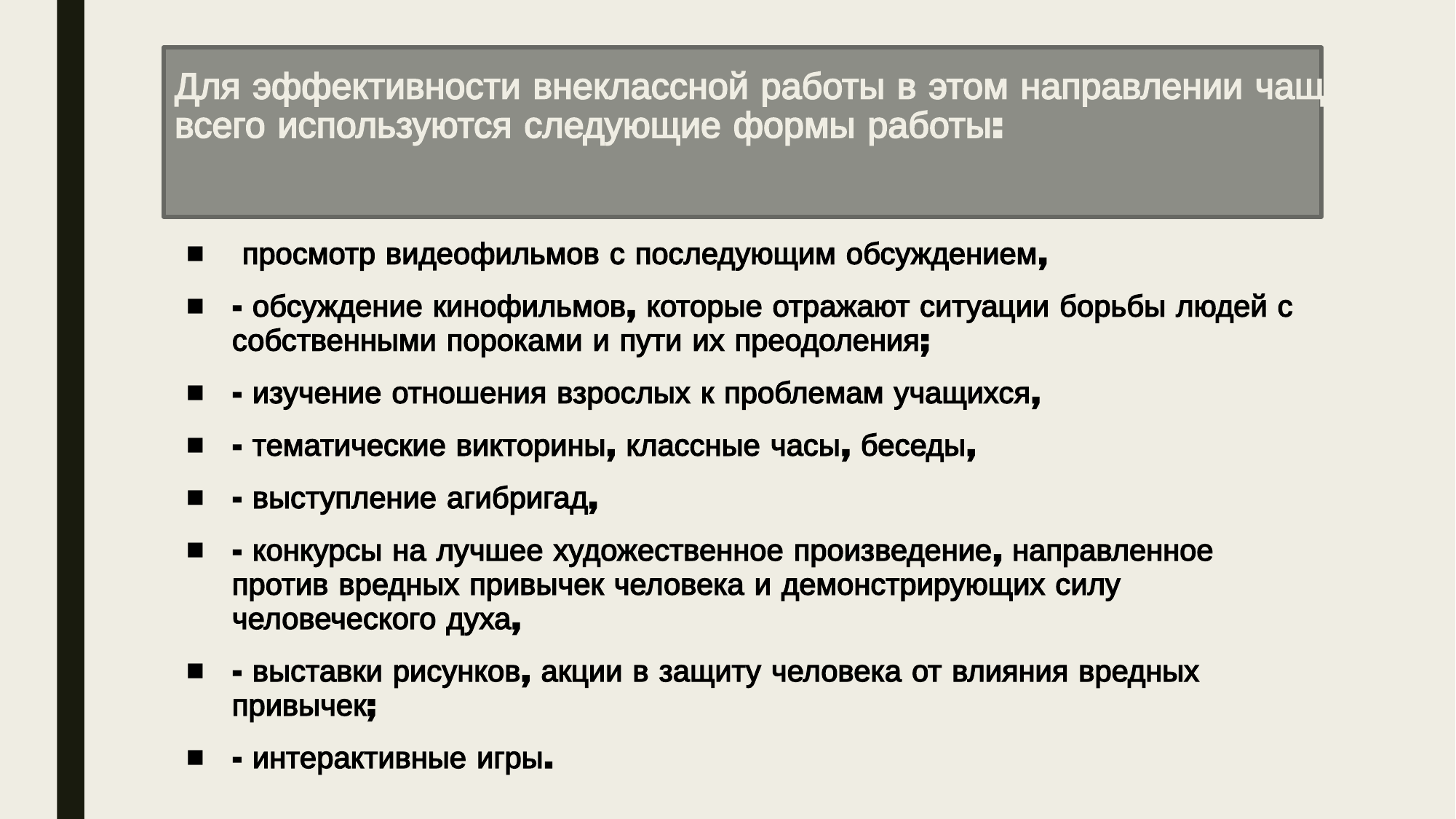

# Для эффективности внеклассной работы в этом направлении чаще всего используются следующие формы работы:
 просмотр видеофильмов с последующим обсуждением,
- обсуждение кинофильмов, которые отражают ситуации борьбы людей с собственными пороками и пути их преодоления;
- изучение отношения взрослых к проблемам учащихся,
- тематические викторины, классные часы, беседы,
- выступление агибригад,
- конкурсы на лучшее художественное произведение, направленное против вредных привычек человека и демонстрирующих силу человеческого духа,
- выставки рисунков, акции в защиту человека от влияния вредных привычек;
- интерактивные игры.